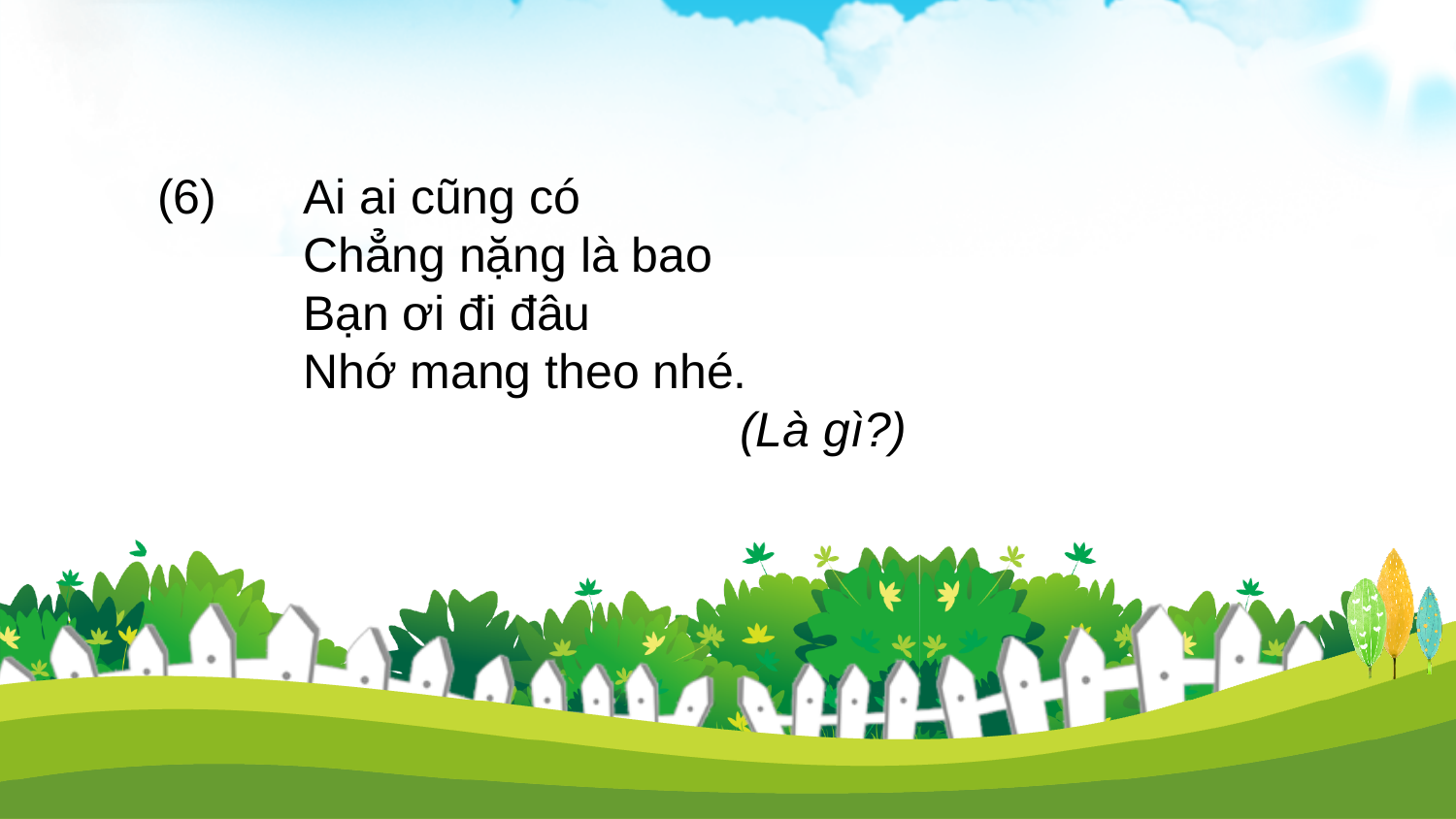

(6)	Ai ai cũng có
	Chẳng nặng là bao
	Bạn ơi đi đâu
	Nhớ mang theo nhé.
				(Là gì?)